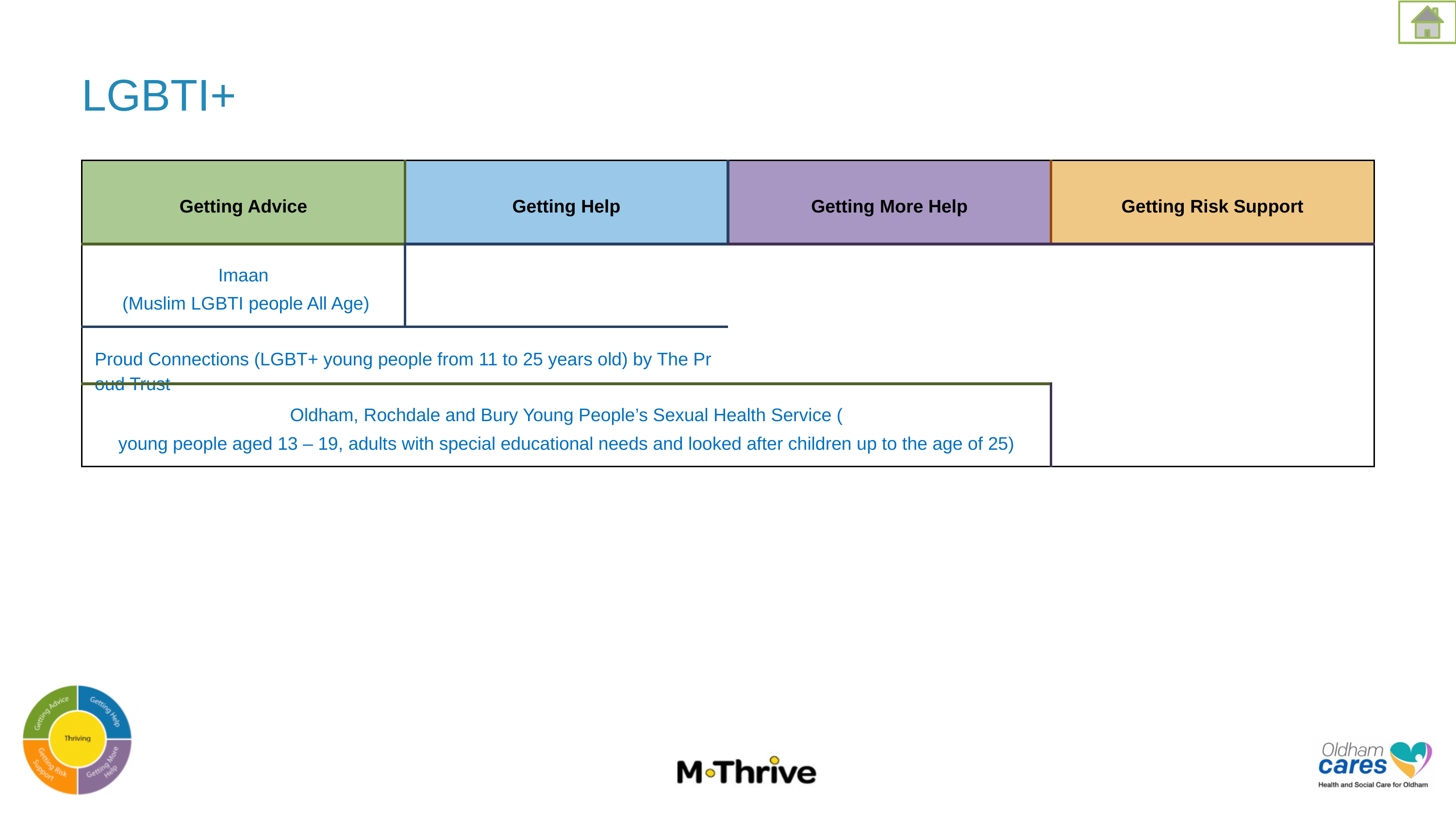

LGBTI+
| Getting Advice | Getting Help | Getting More Help | Getting Risk Support |
| --- | --- | --- | --- |
| Imaan (Muslim LGBTI people All Age) |  |  |  |
| Proud Connections (LGBT+ young people from 11 to 25 years old) by The Proud Trust |  |  |  |
| Oldham, Rochdale and Bury Young People’s Sexual Health Service (young people aged 13 – 19, adults with special educational needs and looked after children up to the age of 25) |  |  |  |